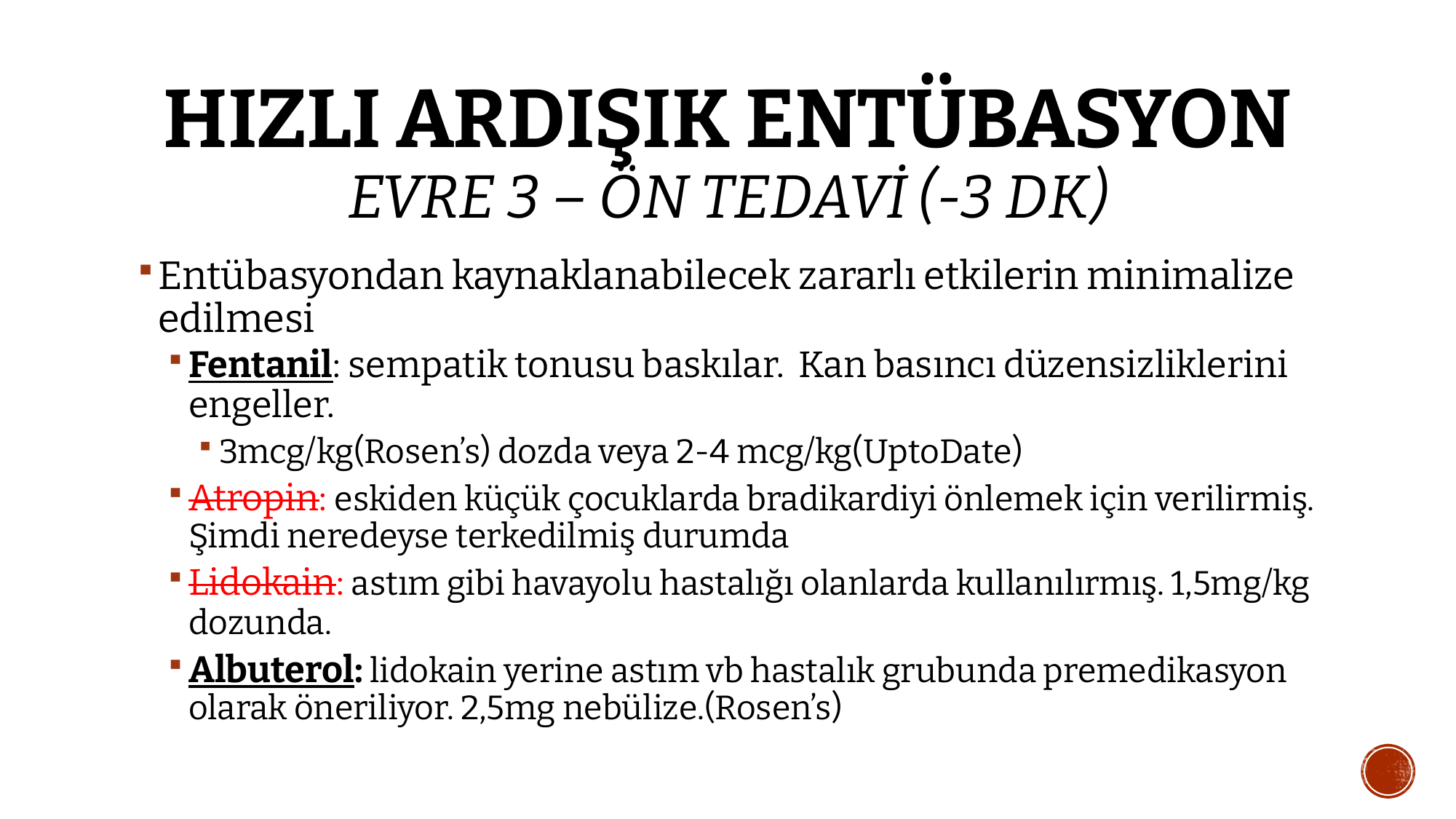

# Hızlı Ardışık Entübasyon Evre 3 – Ön TEDAVİ (-3 dk)
Entübasyondan kaynaklanabilecek zararlı etkilerin minimalize edilmesi
Fentanil: sempatik tonusu baskılar.  Kan basıncı düzensizliklerini engeller.
3mcg/kg(Rosen’s) dozda veya 2-4 mcg/kg(UptoDate)
Atropin: eskiden küçük çocuklarda bradikardiyi önlemek için verilirmiş. Şimdi neredeyse terkedilmiş durumda
Lidokain: astım gibi havayolu hastalığı olanlarda kullanılırmış. 1,5mg/kg dozunda.
Albuterol: lidokain yerine astım vb hastalık grubunda premedikasyon olarak öneriliyor. 2,5mg nebülize.(Rosen’s)